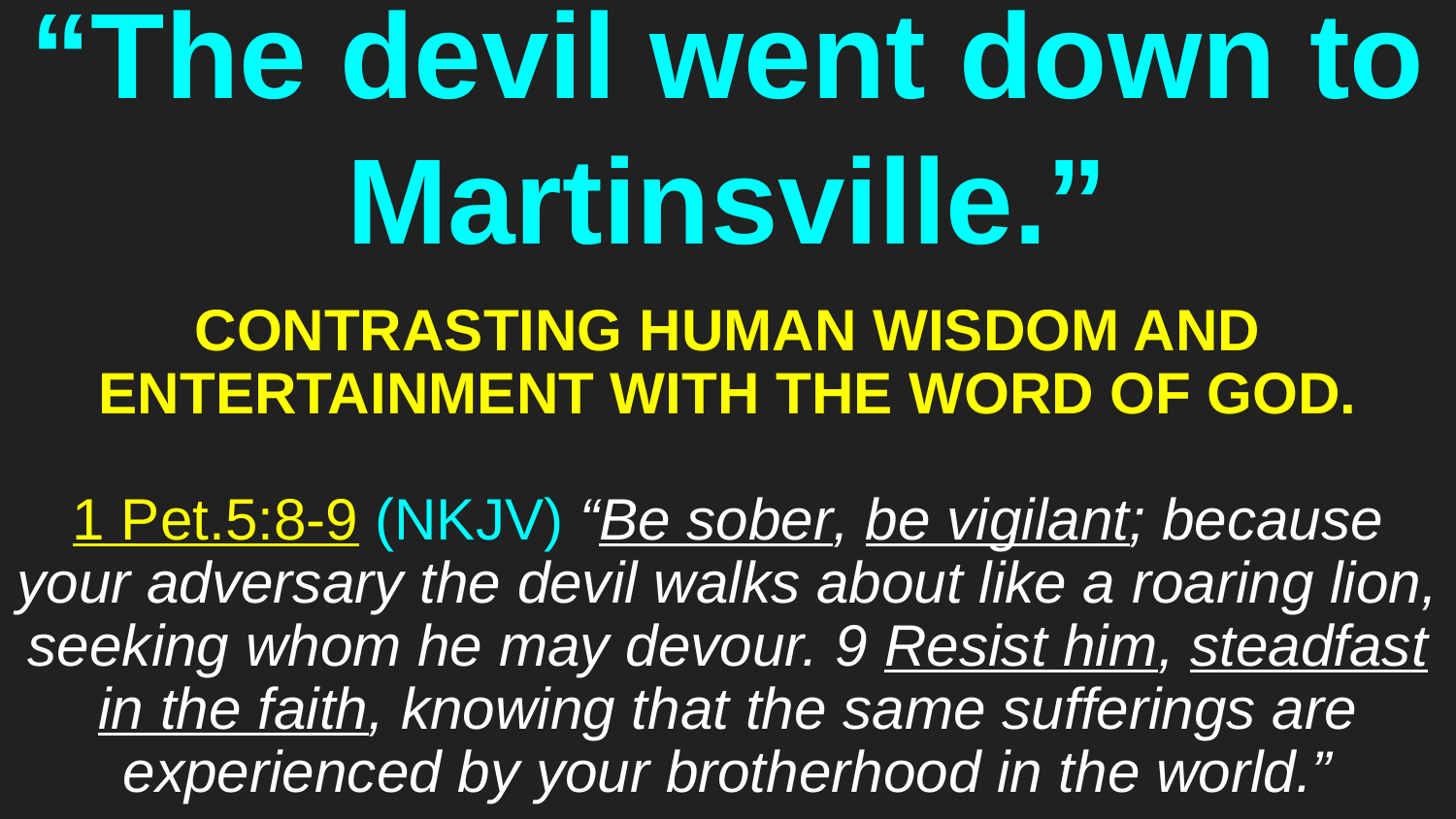

# “The devil went down to Martinsville.”

CONTRASTING HUMAN WISDOM AND ENTERTAINMENT WITH THE WORD OF GOD.

1 Pet.5:8-9 (NKJV) “Be sober, be vigilant; because your adversary the devil walks about like a roaring lion, seeking whom he may devour. 9 Resist him, steadfast in the faith, knowing that the same sufferings are experienced by your brotherhood in the world.”